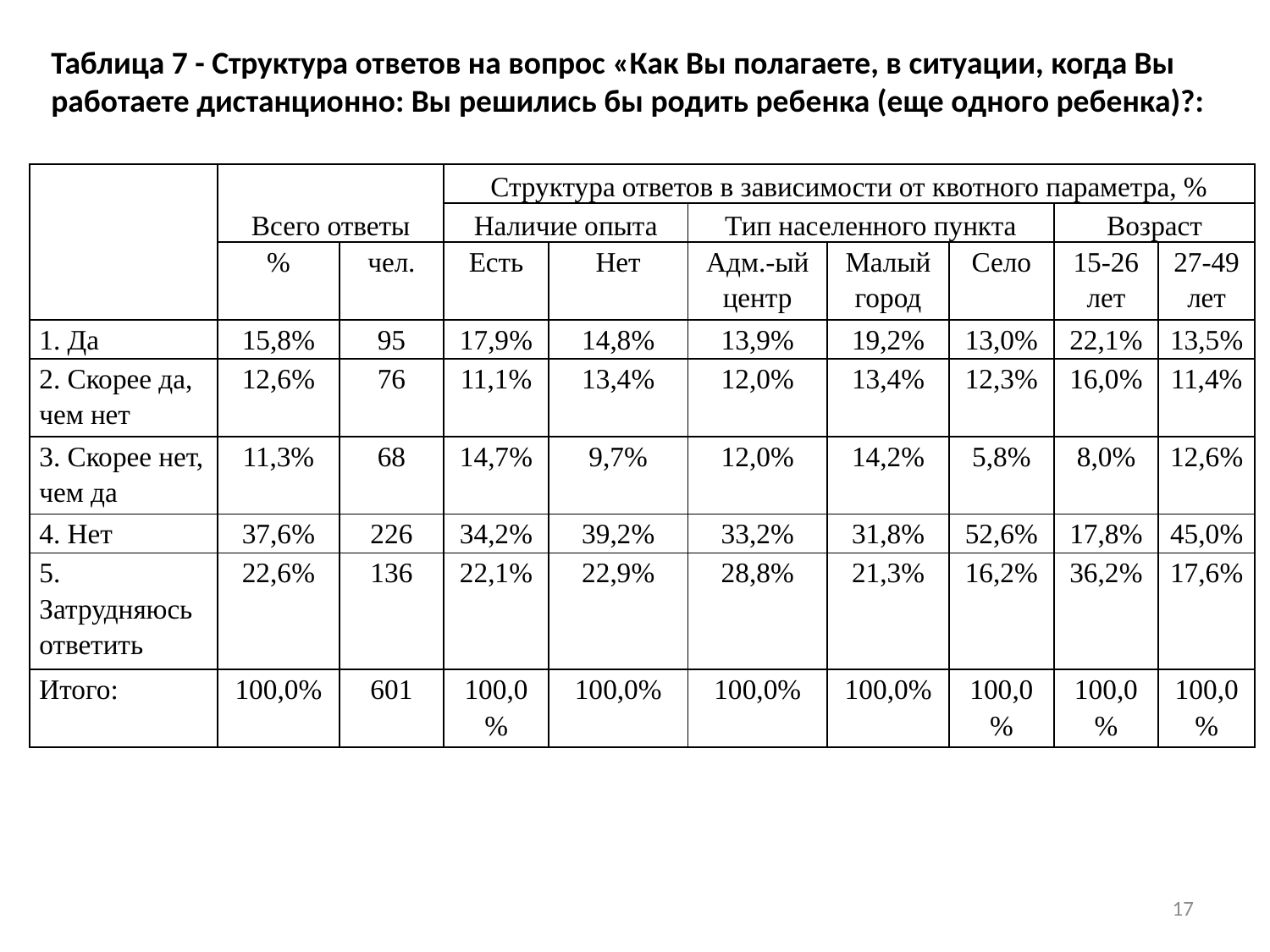

Таблица 7 - Структура ответов на вопрос «Как Вы полагаете, в ситуации, когда Вы работаете дистанционно: Вы решились бы родить ребенка (еще одного ребенка)?:

|  | Всего ответы |  | Структура ответов в зависимости от квотного параметра, % |  |  |  |  |  |  |
| --- | --- | --- | --- | --- | --- | --- | --- | --- | --- |
|  |  |  | Наличие опыта |  | Тип населенного пункта |  |  | Возраст |  |
|  | % | чел. | Есть | Нет | Адм.-ый центр | Малый город | Село | 15-26 лет | 27-49 лет |
| 1. Да | 15,8% | 95 | 17,9% | 14,8% | 13,9% | 19,2% | 13,0% | 22,1% | 13,5% |
| 2. Скорее да, чем нет | 12,6% | 76 | 11,1% | 13,4% | 12,0% | 13,4% | 12,3% | 16,0% | 11,4% |
| 3. Скорее нет, чем да | 11,3% | 68 | 14,7% | 9,7% | 12,0% | 14,2% | 5,8% | 8,0% | 12,6% |
| 4. Нет | 37,6% | 226 | 34,2% | 39,2% | 33,2% | 31,8% | 52,6% | 17,8% | 45,0% |
| 5. Затрудняюсь ответить | 22,6% | 136 | 22,1% | 22,9% | 28,8% | 21,3% | 16,2% | 36,2% | 17,6% |
| Итого: | 100,0% | 601 | 100,0% | 100,0% | 100,0% | 100,0% | 100,0% | 100,0% | 100,0% |
17